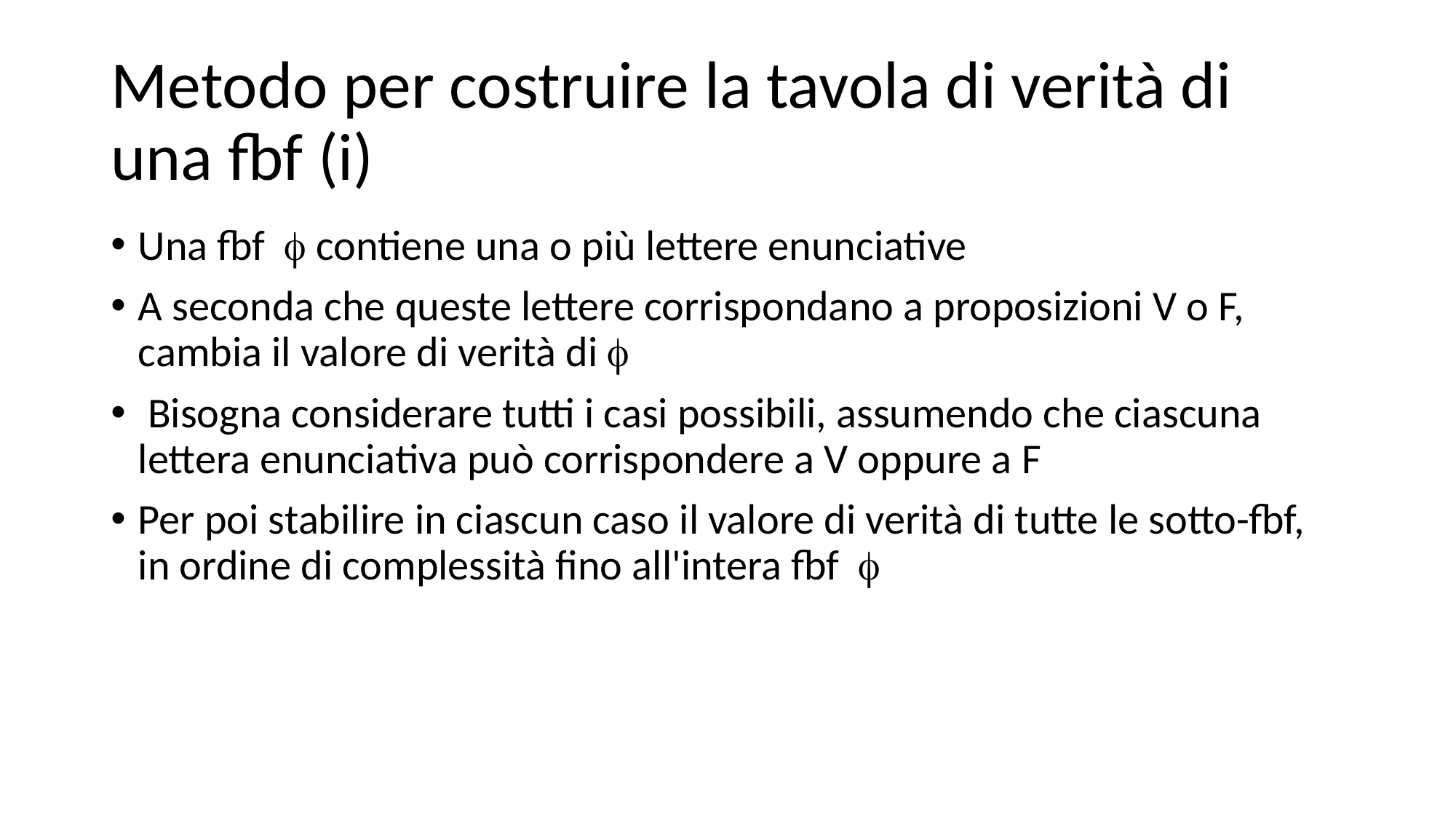

# Metodo per costruire la tavola di verità di una fbf (i)
Una fbf  φ contiene una o più lettere enunciative
A seconda che queste lettere corrispondano a proposizioni V o F, cambia il valore di verità di φ
 Bisogna considerare tutti i casi possibili, assumendo che ciascuna lettera enunciativa può corrispondere a V oppure a F
Per poi stabilire in ciascun caso il valore di verità di tutte le sotto-fbf, in ordine di complessità fino all'intera fbf  φ